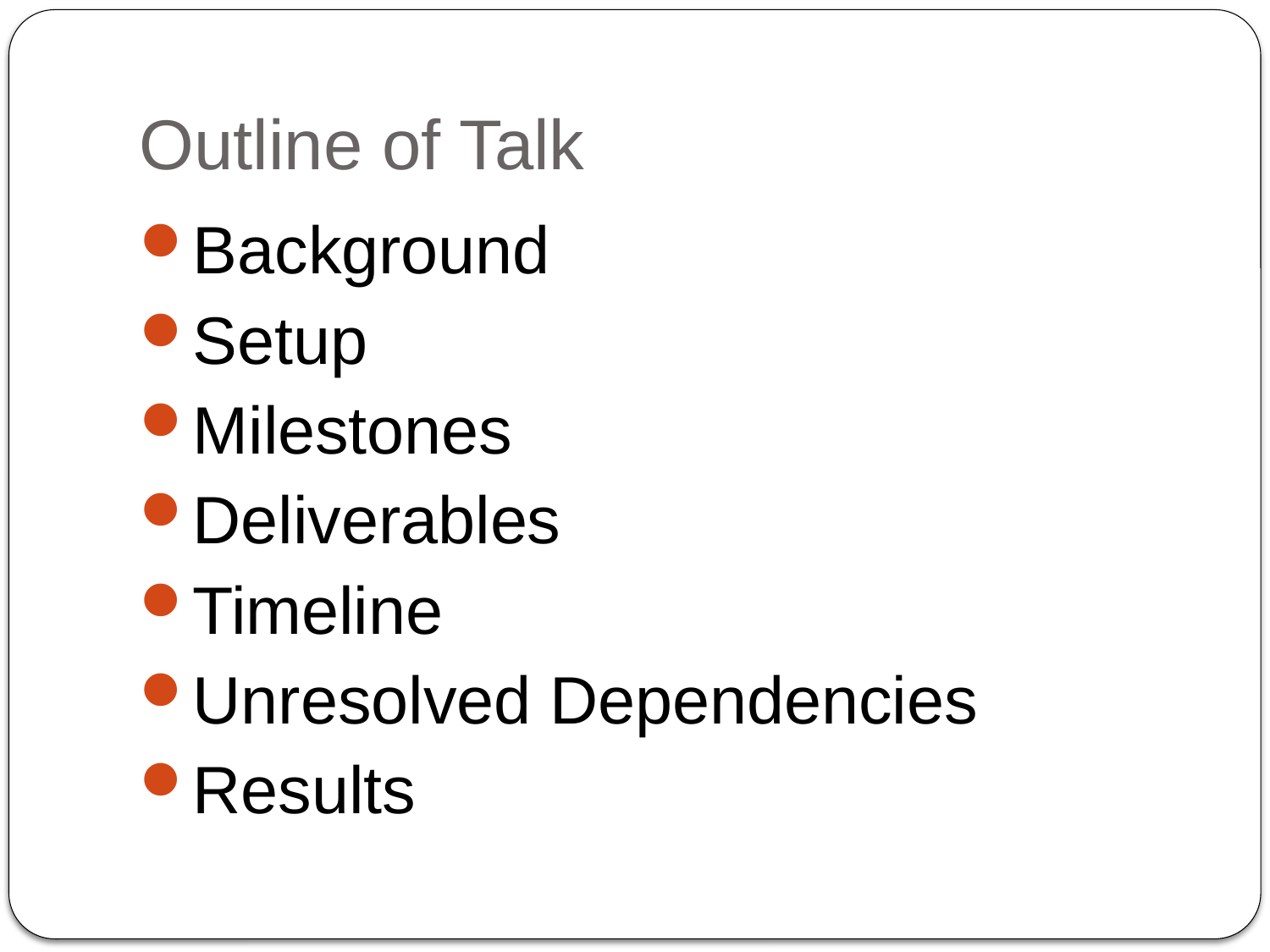

# Outline of Talk
Background
Setup
Milestones
Deliverables
Timeline
Unresolved Dependencies
Results